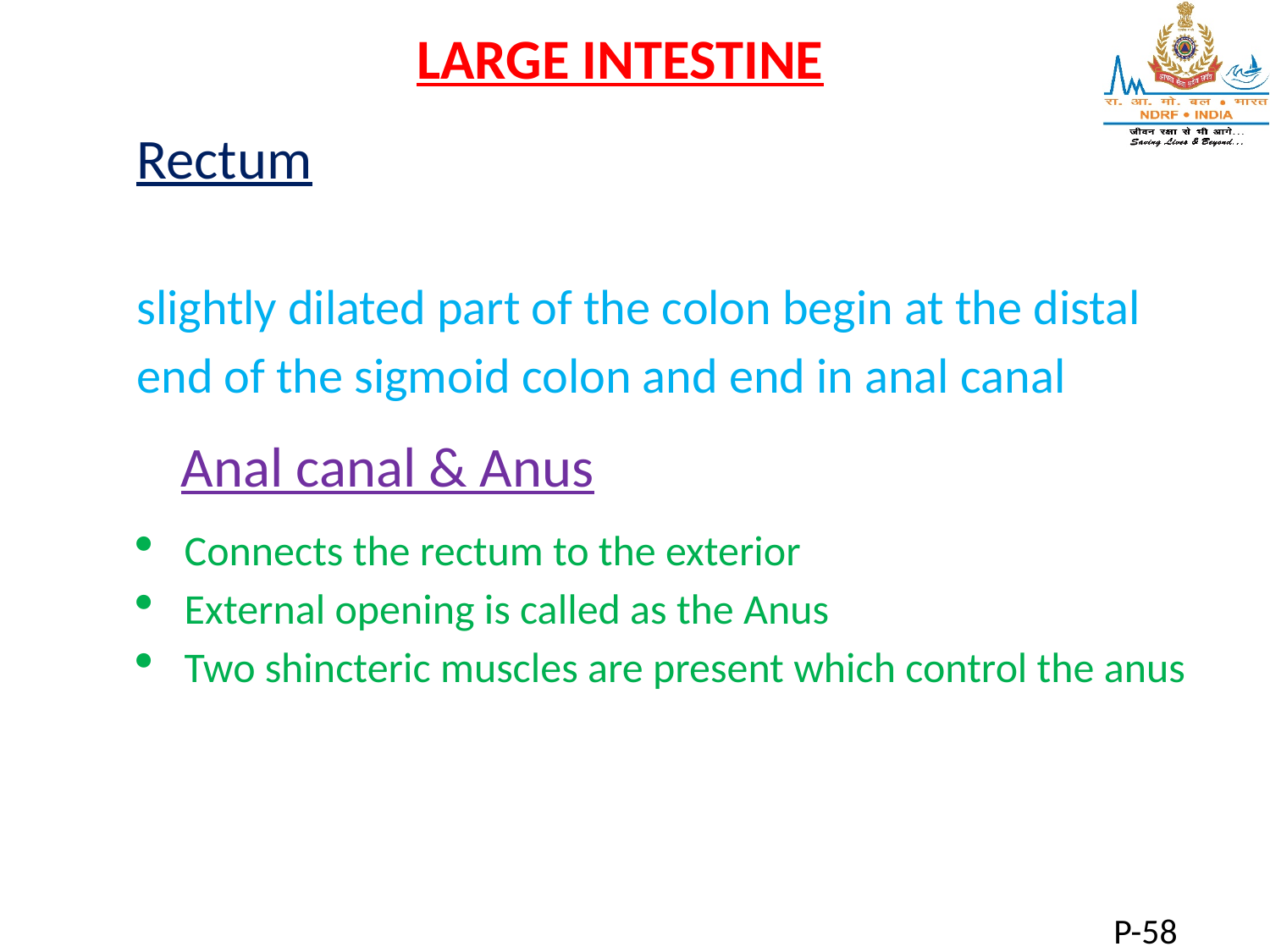

LARGE INTESTINE

Rectum
slightly dilated part of the colon begin at the distal end of the sigmoid colon and end in anal canal
Anal canal & Anus
Connects the rectum to the exterior
External opening is called as the Anus
Two shincteric muscles are present which control the anus

P-58